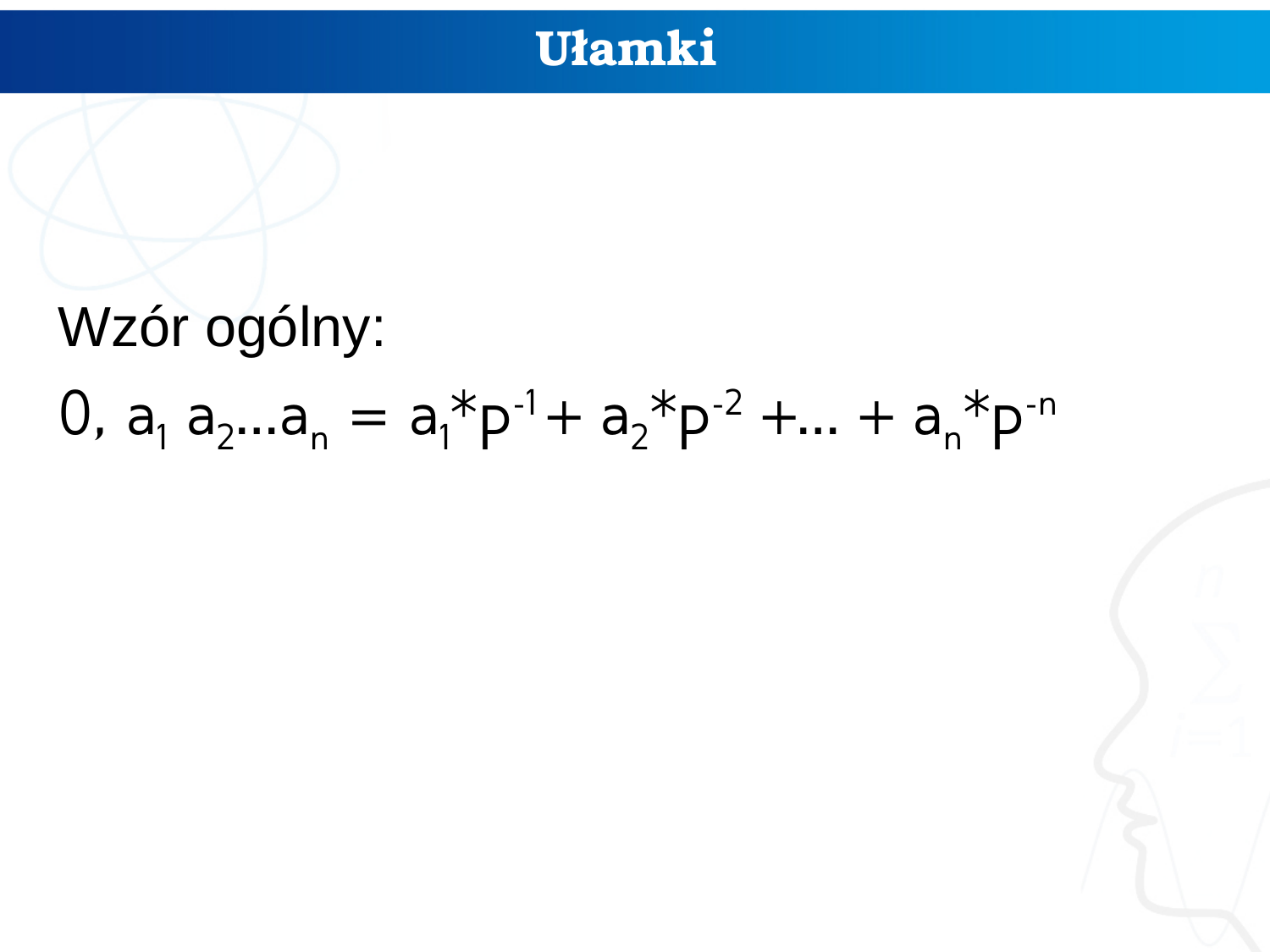

# Ułamki

Wzór ogólny:
0, a1 a2…an = a1*p-1 + a2*p-2 +… + an*p-n